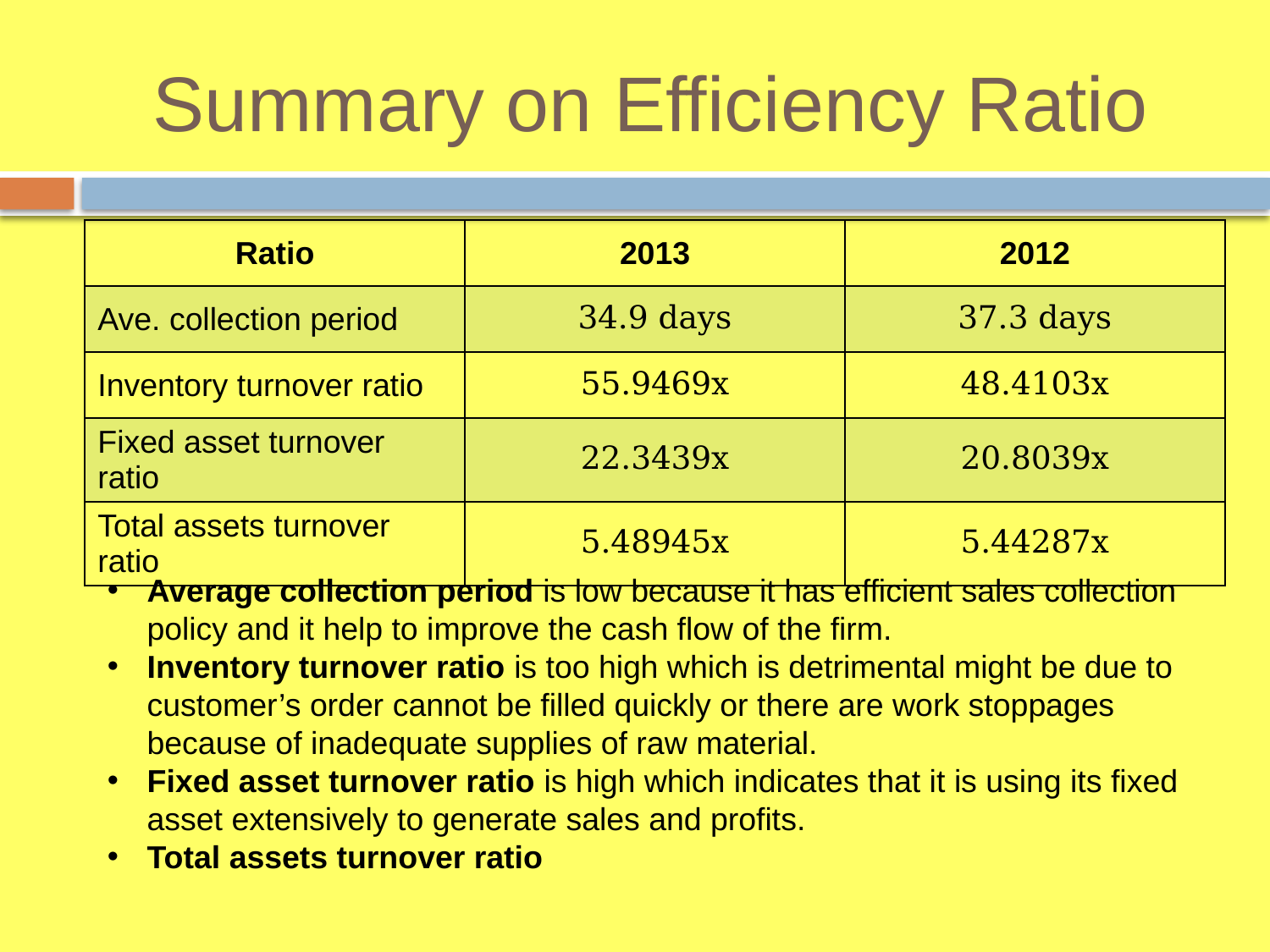

# Summary on Efficiency Ratio
| Ratio | 2013 | 2012 |
| --- | --- | --- |
| Ave. collection period | 34.9 days | 37.3 days |
| Inventory turnover ratio | 55.9469x | 48.4103x |
| Fixed asset turnover ratio | 22.3439x | 20.8039x |
| Total assets turnover ratio | 5.48945x | 5.44287x |
Average collection period is low because it has efficient sales collection policy and it help to improve the cash flow of the firm.
Inventory turnover ratio is too high which is detrimental might be due to customer’s order cannot be filled quickly or there are work stoppages because of inadequate supplies of raw material.
Fixed asset turnover ratio is high which indicates that it is using its fixed asset extensively to generate sales and profits.
Total assets turnover ratio